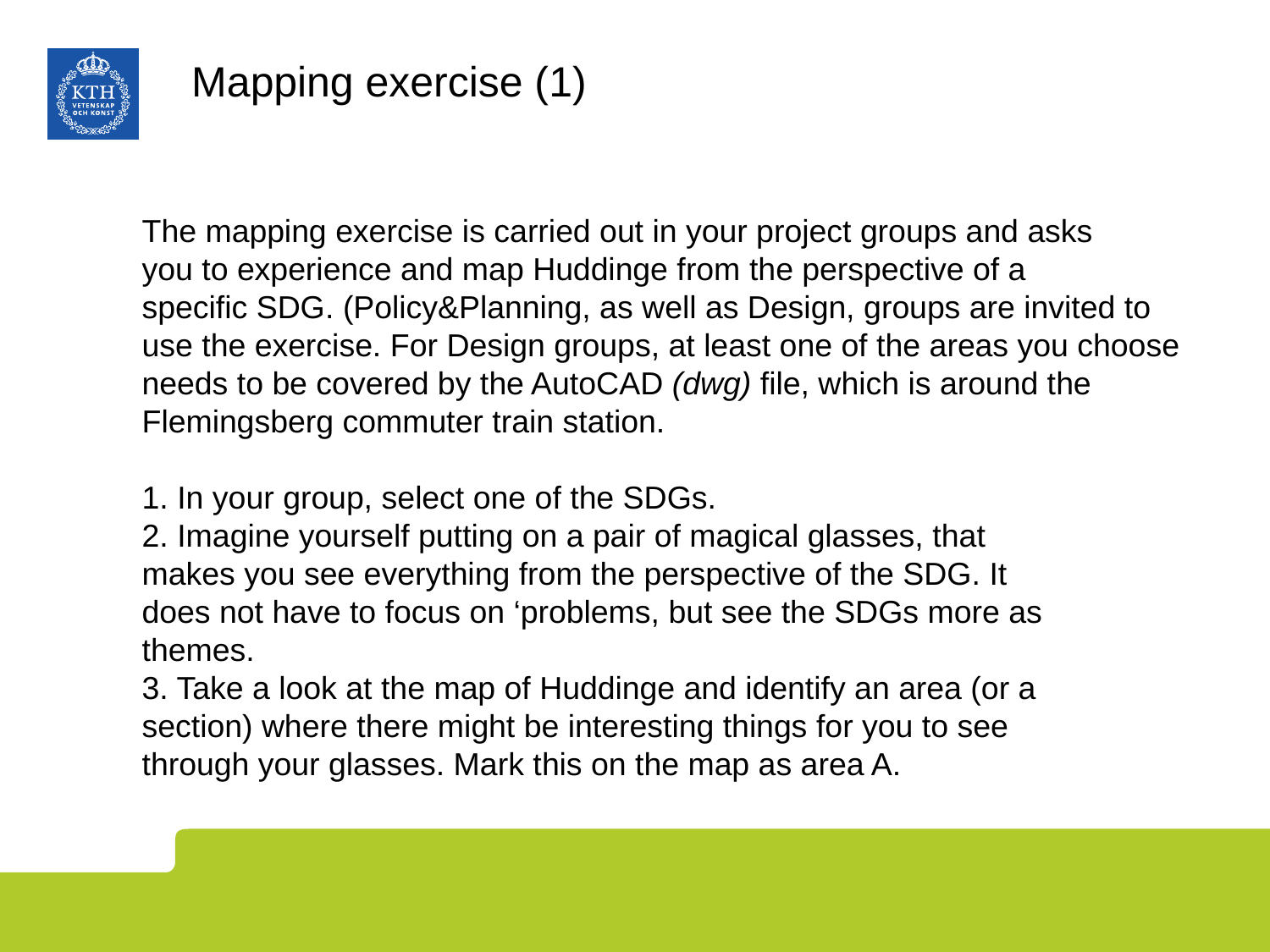

Mapping exercise (1)
The mapping exercise is carried out in your project groups and asks
you to experience and map Huddinge from the perspective of a
specific SDG. (Policy&Planning, as well as Design, groups are invited to use the exercise. For Design groups, at least one of the areas you choose needs to be covered by the AutoCAD (dwg) file, which is around the Flemingsberg commuter train station.

1. In your group, select one of the SDGs.
2. Imagine yourself putting on a pair of magical glasses, that
makes you see everything from the perspective of the SDG. It
does not have to focus on ‘problems, but see the SDGs more as
themes.
3. Take a look at the map of Huddinge and identify an area (or a
section) where there might be interesting things for you to see
through your glasses. Mark this on the map as area A.